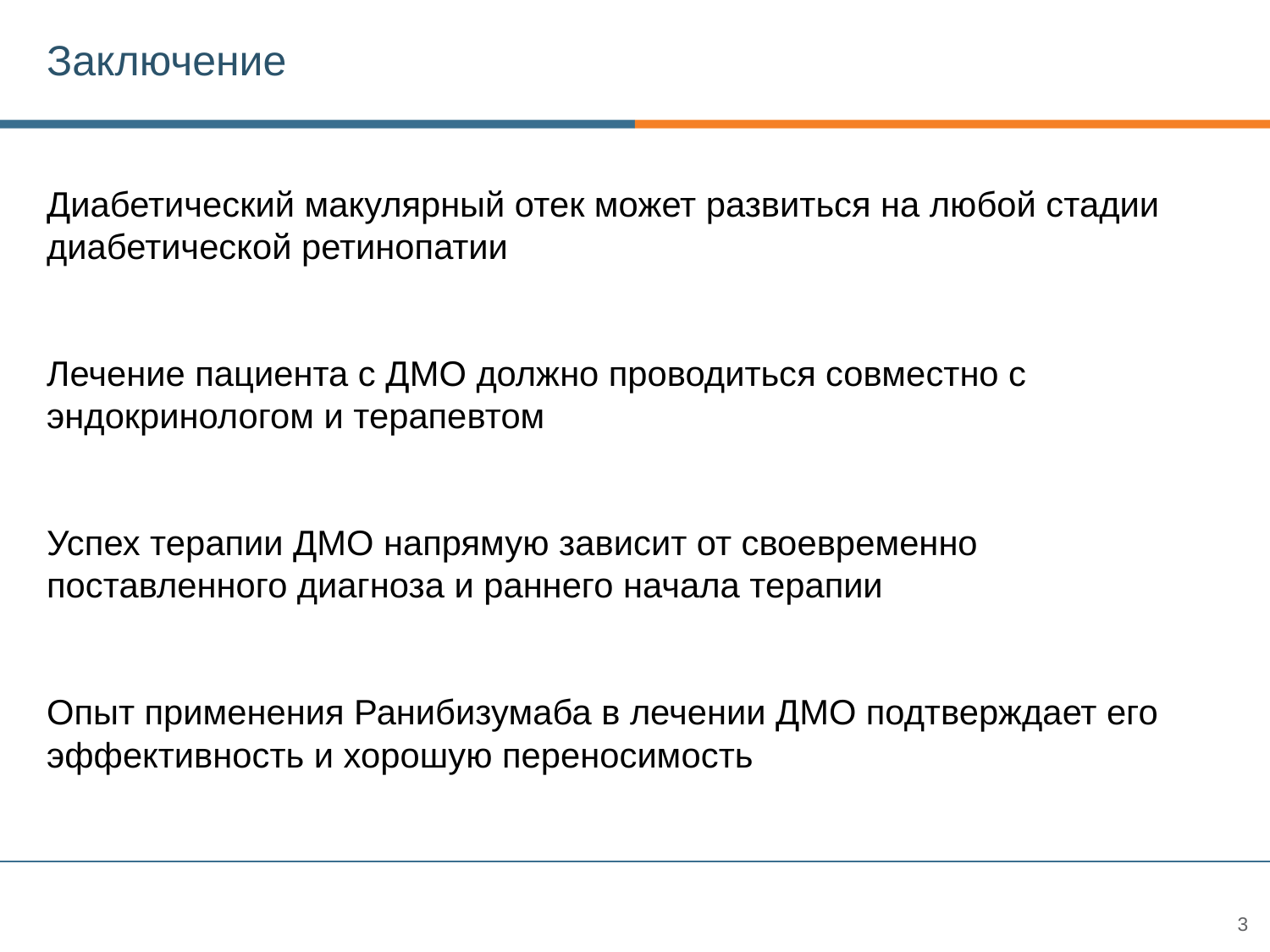

# Заключение
Диабетический макулярный отек может развиться на любой стадии диабетической ретинопатии

Лечение пациента с ДМО должно проводиться совместно с эндокринологом и терапевтом

Успех терапии ДМО напрямую зависит от своевременно поставленного диагноза и раннего начала терапии

Опыт применения Ранибизумаба в лечении ДМО подтверждает его эффективность и хорошую переносимость